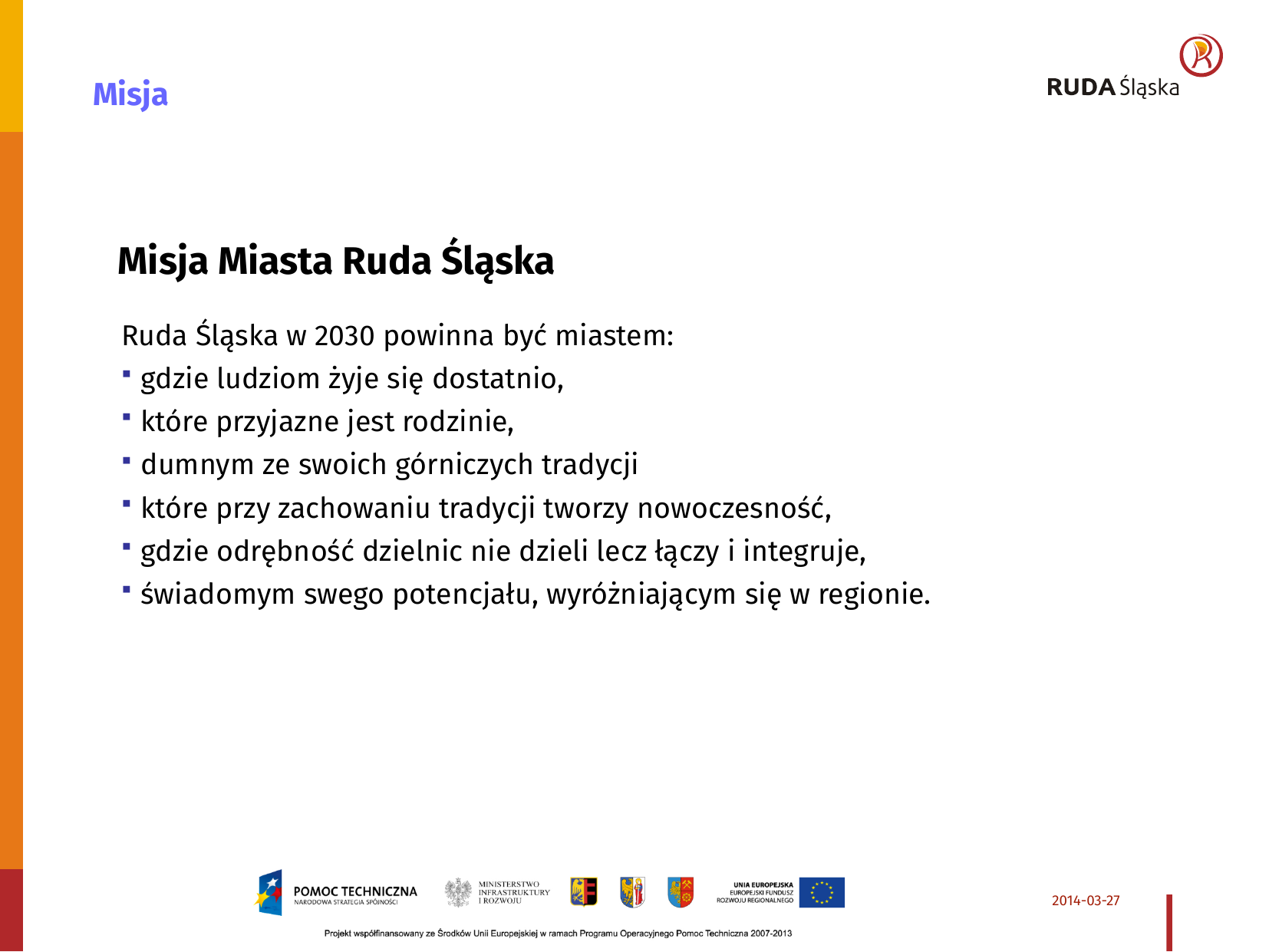

Misja
Misja Miasta Ruda Śląska
Ruda Śląska w 2030 powinna być miastem:
 gdzie ludziom żyje się dostatnio,
 które przyjazne jest rodzinie,
 dumnym ze swoich górniczych tradycji
 które przy zachowaniu tradycji tworzy nowoczesność,
 gdzie odrębność dzielnic nie dzieli lecz łączy i integruje,
 świadomym swego potencjału, wyróżniającym się w regionie.

2014-03-27